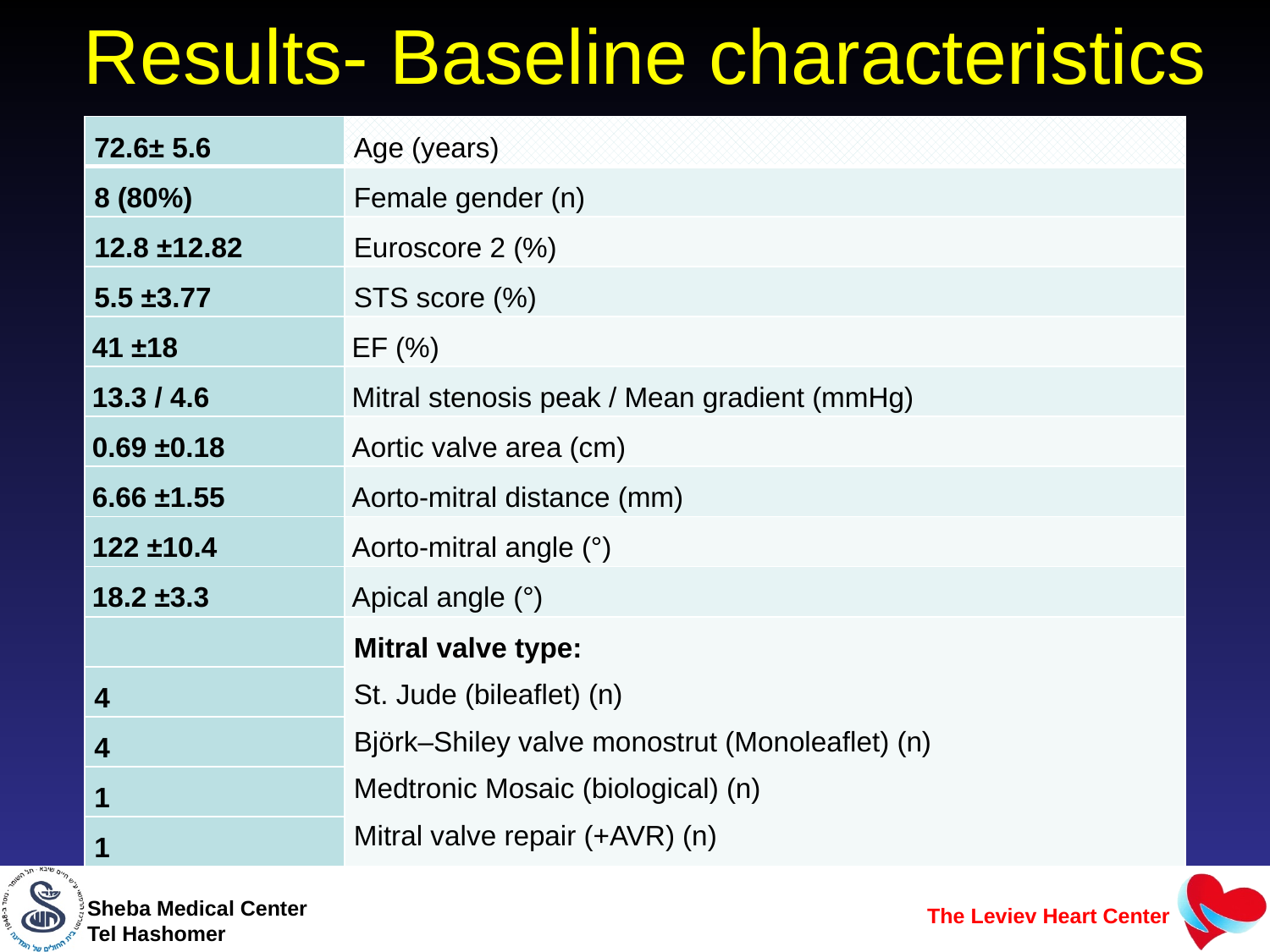

# Results- Baseline characteristics
| 72.6± 5.6 | Age (years) |
| --- | --- |
| 8 (80%) | Female gender (n) |
| 12.8 ±12.82 | Euroscore 2 (%) |
| 5.5 ±3.77 | STS score (%) |
| 41 ±18 | EF (%) |
| 13.3 / 4.6 | Mitral stenosis peak / Mean gradient (mmHg) |
| 0.69 ±0.18 | Aortic valve area (cm) |
| 6.66 ±1.55 | Aorto-mitral distance (mm) |
| 122 ±10.4 | Aorto-mitral angle (°) |
| 18.2 ±3.3 | Apical angle (°) |
|  | Mitral valve type: St. Jude (bileaflet) (n) Björk–Shiley valve monostrut (Monoleaflet) (n) Medtronic Mosaic (biological) (n) Mitral valve repair (+AVR) (n) |
| 4 |  |
| 4 |  |
| 1 |  |
| 1 |  |